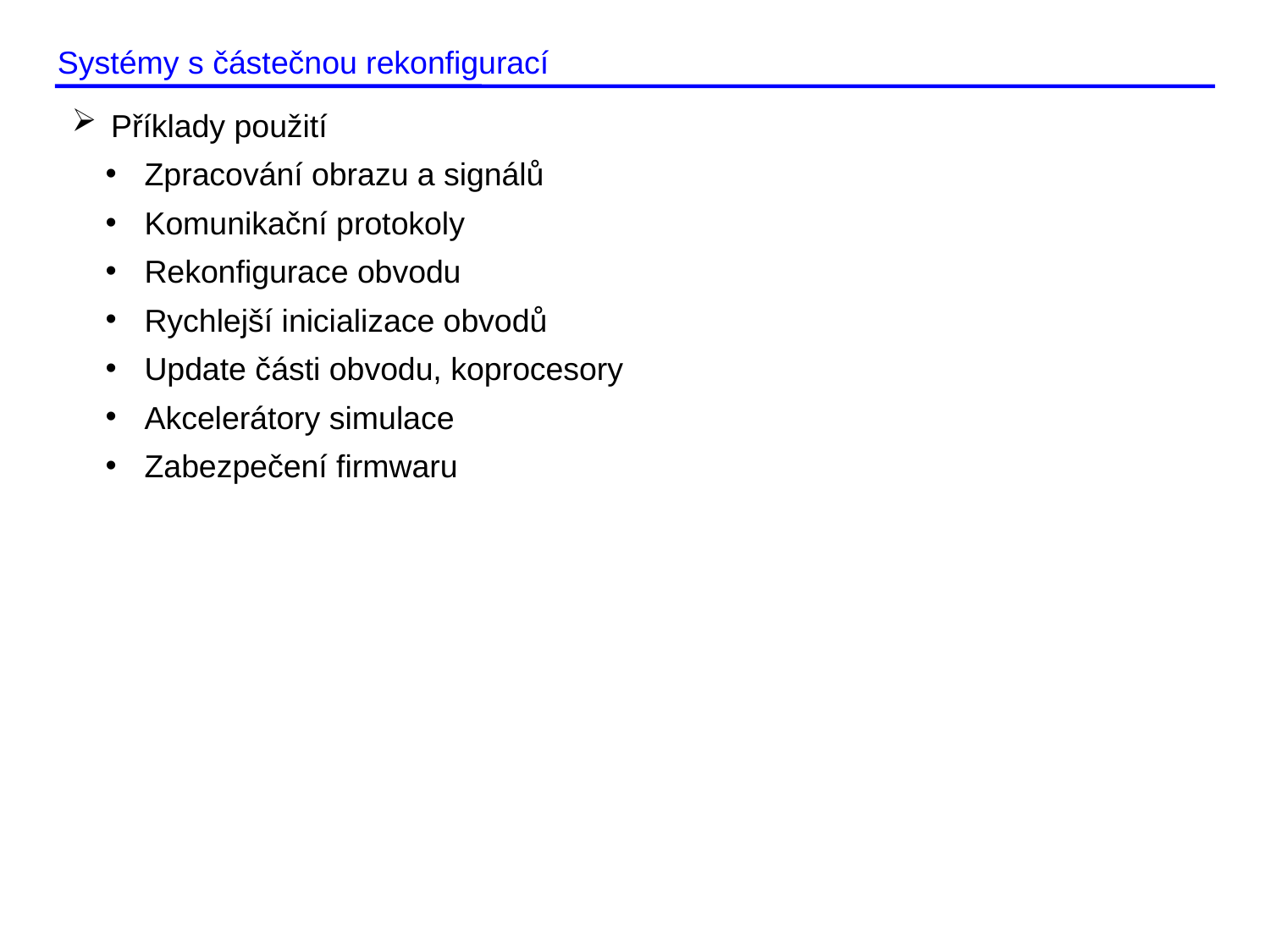

Systémy s částečnou rekonfigurací

 Příklady použití
 Zpracování obrazu a signálů
 Komunikační protokoly
 Rekonfigurace obvodu
 Rychlejší inicializace obvodů
 Update části obvodu, koprocesory
 Akcelerátory simulace
 Zabezpečení firmwaru